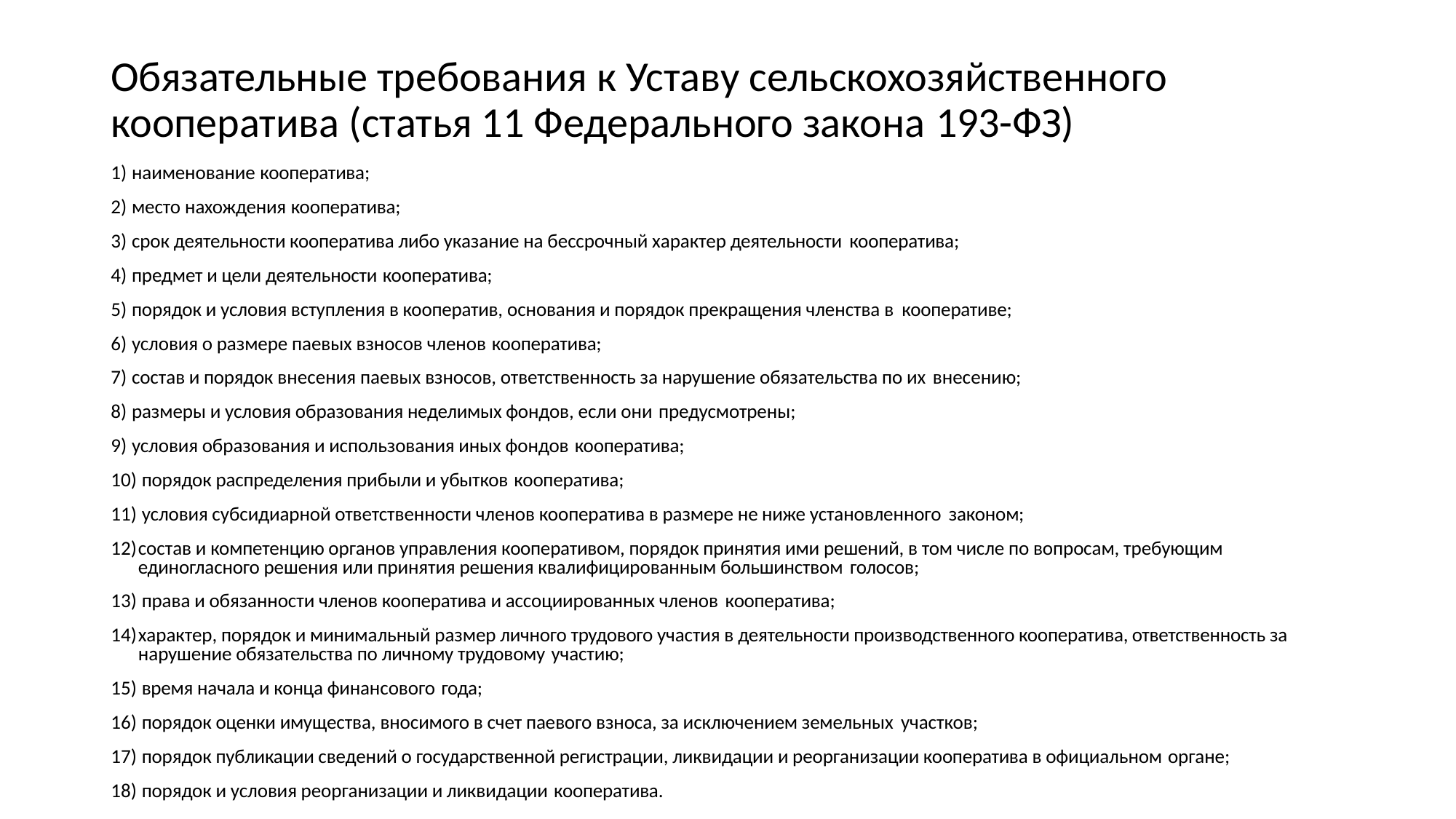

# Обязательные требования к Уставу сельскохозяйственного  кооператива (статья 11 Федерального закона 193-ФЗ)
наименование кооператива;
место нахождения кооператива;
срок деятельности кооператива либо указание на бессрочный характер деятельности кооператива;
предмет и цели деятельности кооператива;
порядок и условия вступления в кооператив, основания и порядок прекращения членства в кооперативе;
условия о размере паевых взносов членов кооператива;
состав и порядок внесения паевых взносов, ответственность за нарушение обязательства по их внесению;
размеры и условия образования неделимых фондов, если они предусмотрены;
условия образования и использования иных фондов кооператива;
порядок распределения прибыли и убытков кооператива;
условия субсидиарной ответственности членов кооператива в размере не ниже установленного законом;
состав и компетенцию органов управления кооперативом, порядок принятия ими решений, в том числе по вопросам, требующим  единогласного решения или принятия решения квалифицированным большинством голосов;
права и обязанности членов кооператива и ассоциированных членов кооператива;
характер, порядок и минимальный размер личного трудового участия в деятельности производственного кооператива, ответственность за  нарушение обязательства по личному трудовому участию;
время начала и конца финансового года;
порядок оценки имущества, вносимого в счет паевого взноса, за исключением земельных участков;
порядок публикации сведений о государственной регистрации, ликвидации и реорганизации кооператива в официальном органе;
порядок и условия реорганизации и ликвидации кооператива.